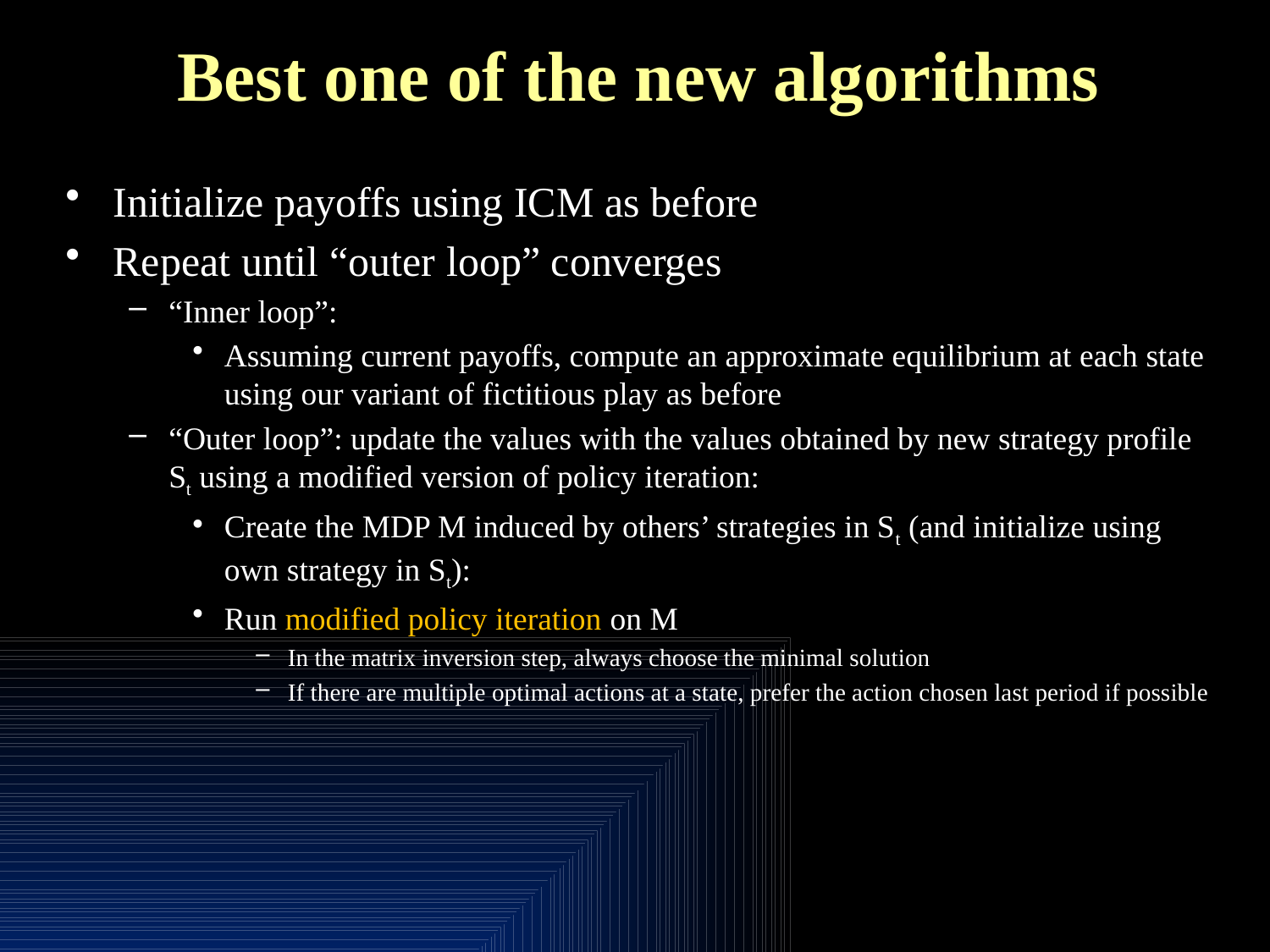

# Best one of the new algorithms
Initialize payoffs using ICM as before
Repeat until “outer loop” converges
“Inner loop”:
Assuming current payoffs, compute an approximate equilibrium at each state using our variant of fictitious play as before
“Outer loop”: update the values with the values obtained by new strategy profile St using a modified version of policy iteration:
Create the MDP M induced by others’ strategies in St (and initialize using own strategy in St):
Run modified policy iteration on M
In the matrix inversion step, always choose the minimal solution
If there are multiple optimal actions at a state, prefer the action chosen last period if possible